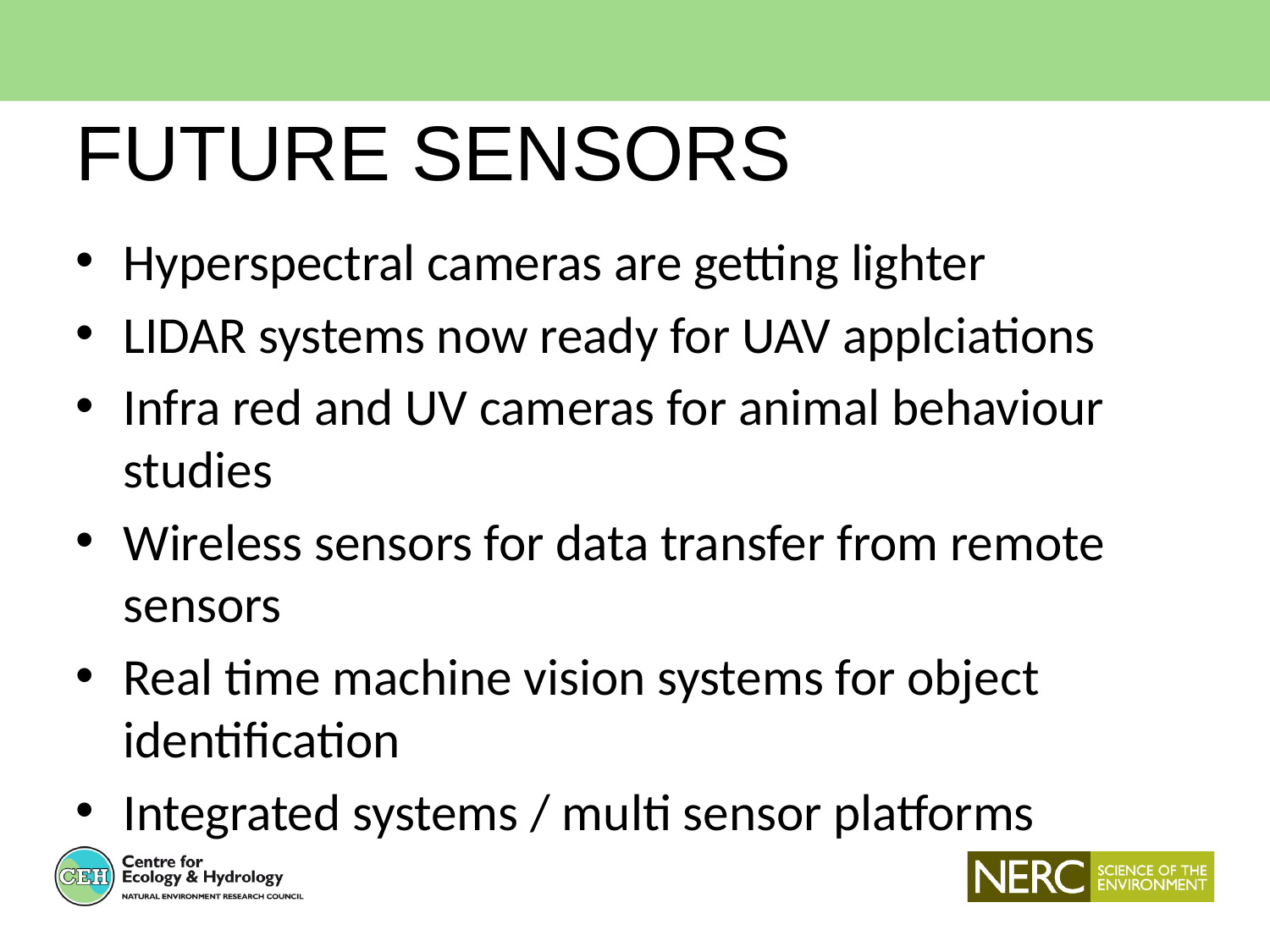

# FUTURE SENSORS
Hyperspectral cameras are getting lighter
LIDAR systems now ready for UAV applciations
Infra red and UV cameras for animal behaviour studies
Wireless sensors for data transfer from remote sensors
Real time machine vision systems for object identification
Integrated systems / multi sensor platforms